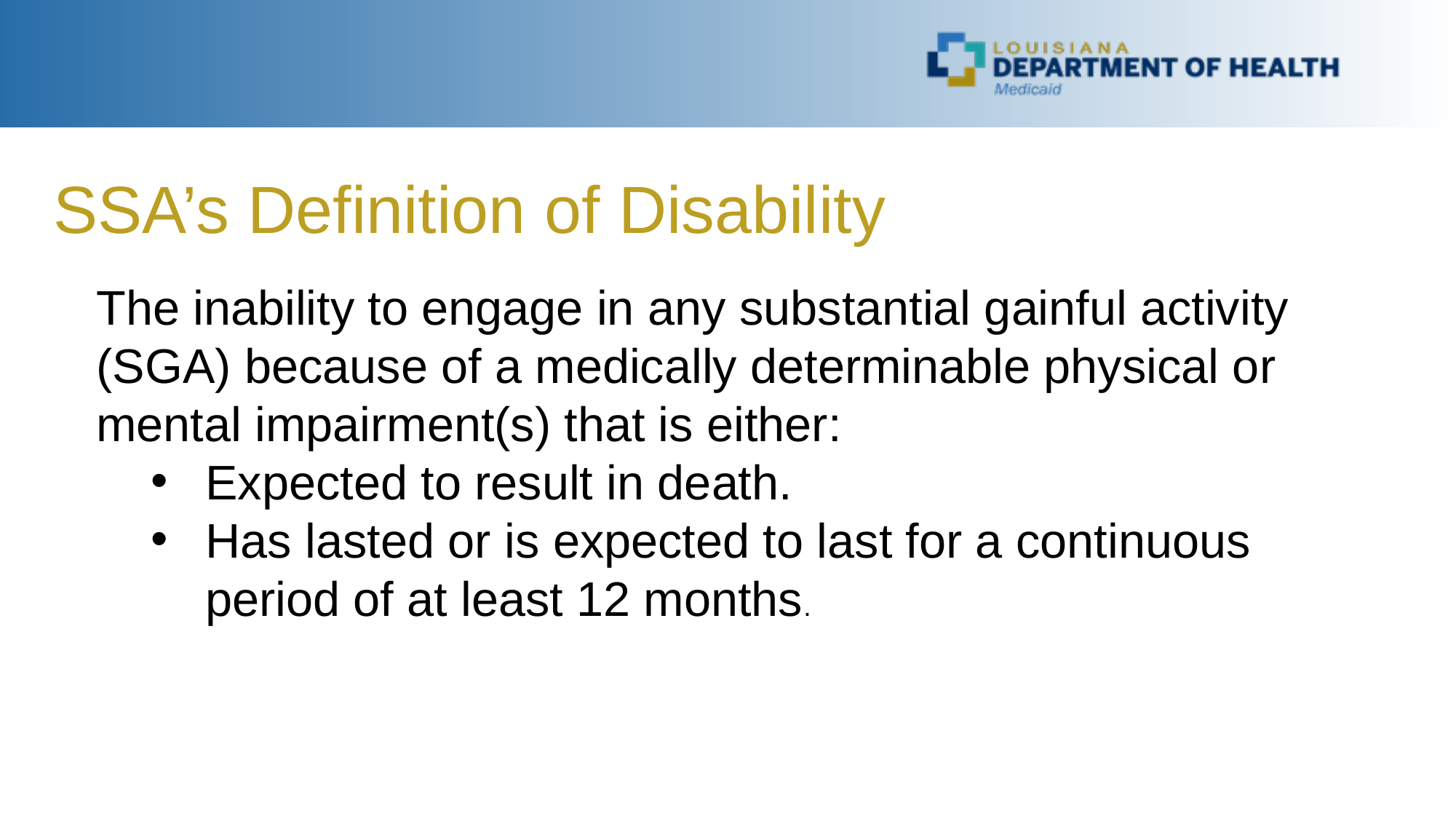

SSA’s Definition of Disability
The inability to engage in any substantial gainful activity (SGA) because of a medically determinable physical or mental impairment(s) that is either:
Expected to result in death.
Has lasted or is expected to last for a continuous period of at least 12 months.